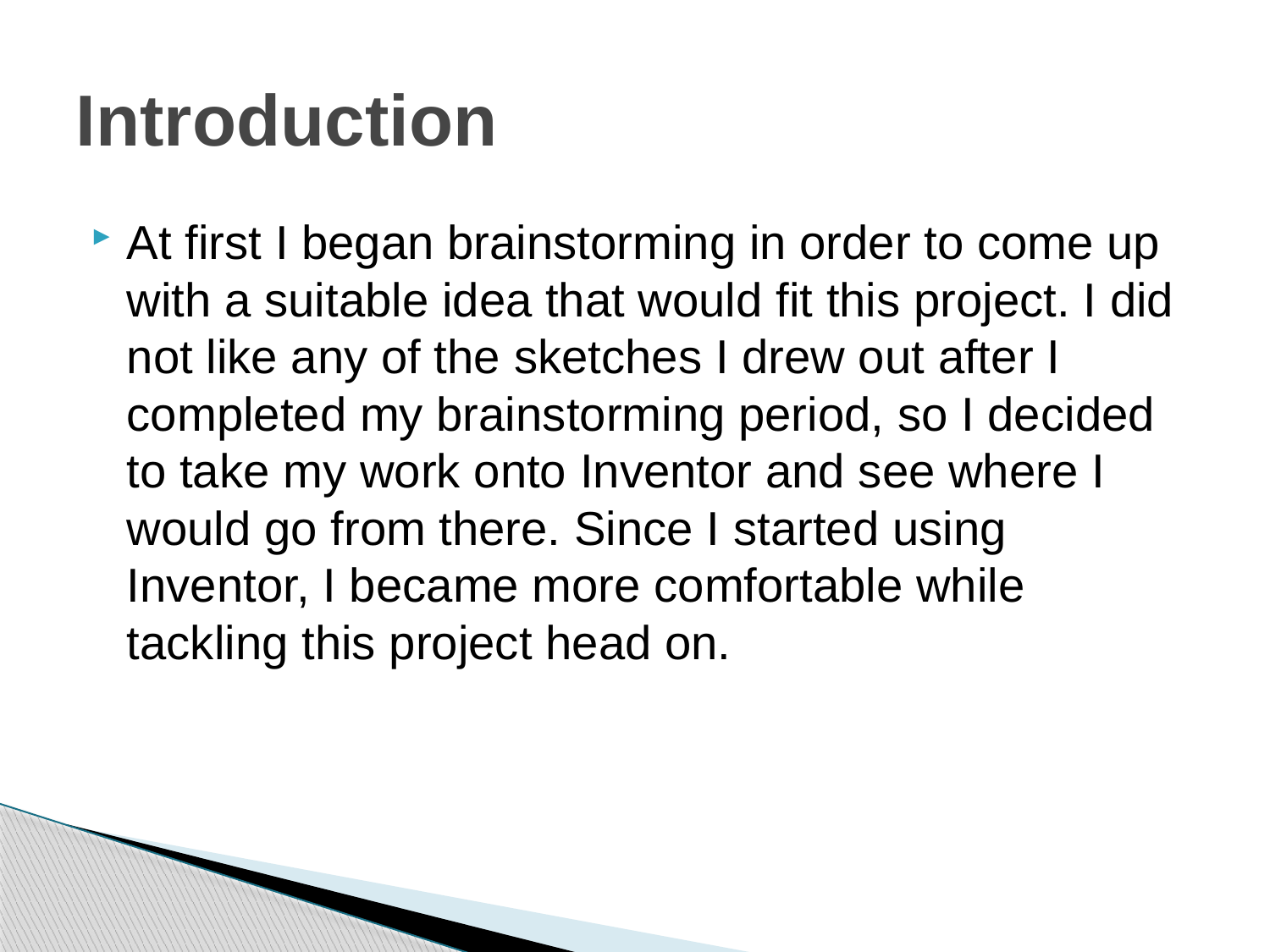

# Introduction
At first I began brainstorming in order to come up with a suitable idea that would fit this project. I did not like any of the sketches I drew out after I completed my brainstorming period, so I decided to take my work onto Inventor and see where I would go from there. Since I started using Inventor, I became more comfortable while tackling this project head on.